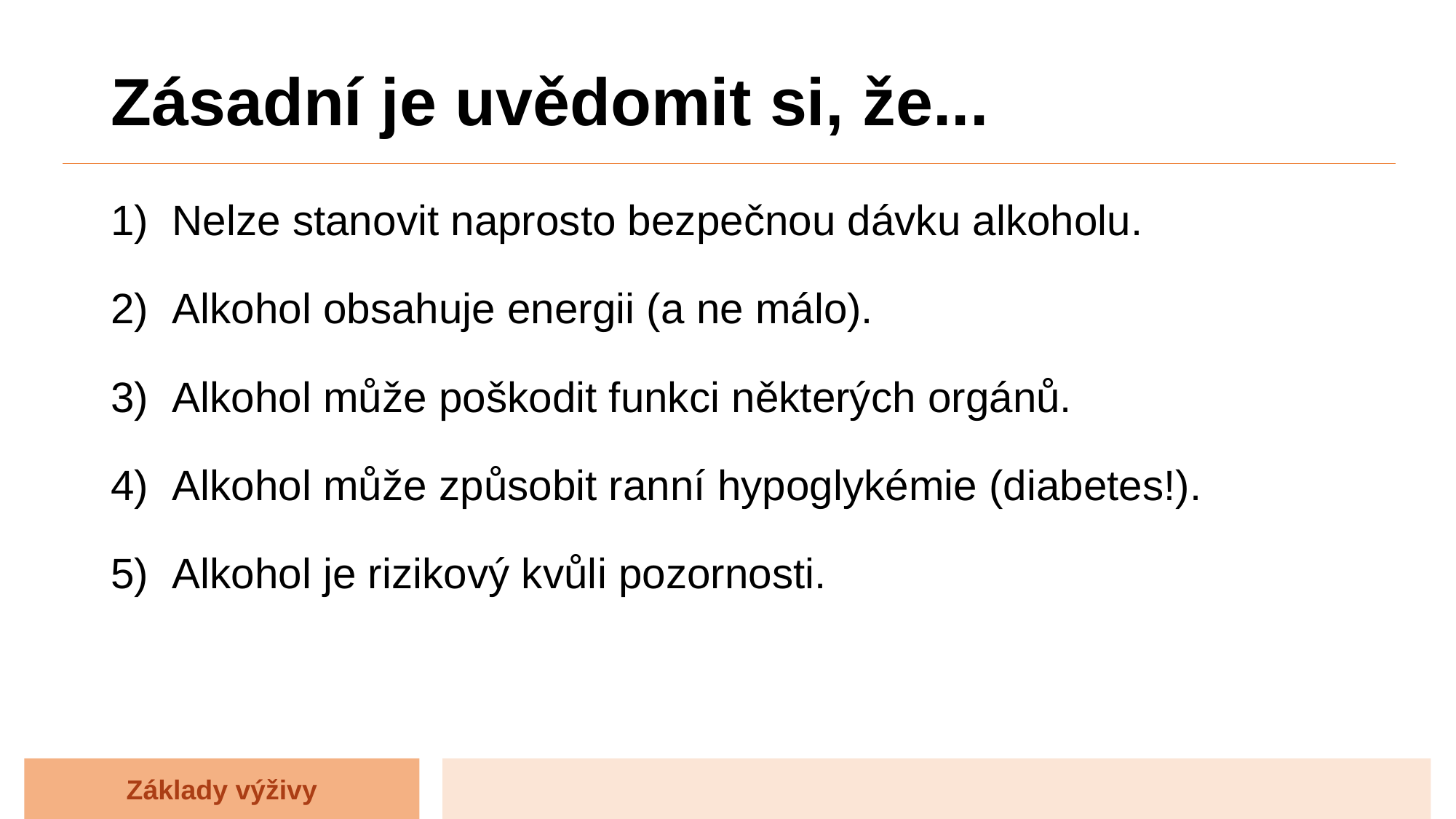

# Zásadní je uvědomit si, že...
Nelze stanovit naprosto bezpečnou dávku alkoholu.
Alkohol obsahuje energii (a ne málo).
Alkohol může poškodit funkci některých orgánů.
Alkohol může způsobit ranní hypoglykémie (diabetes!).
Alkohol je rizikový kvůli pozornosti.
Základy výživy